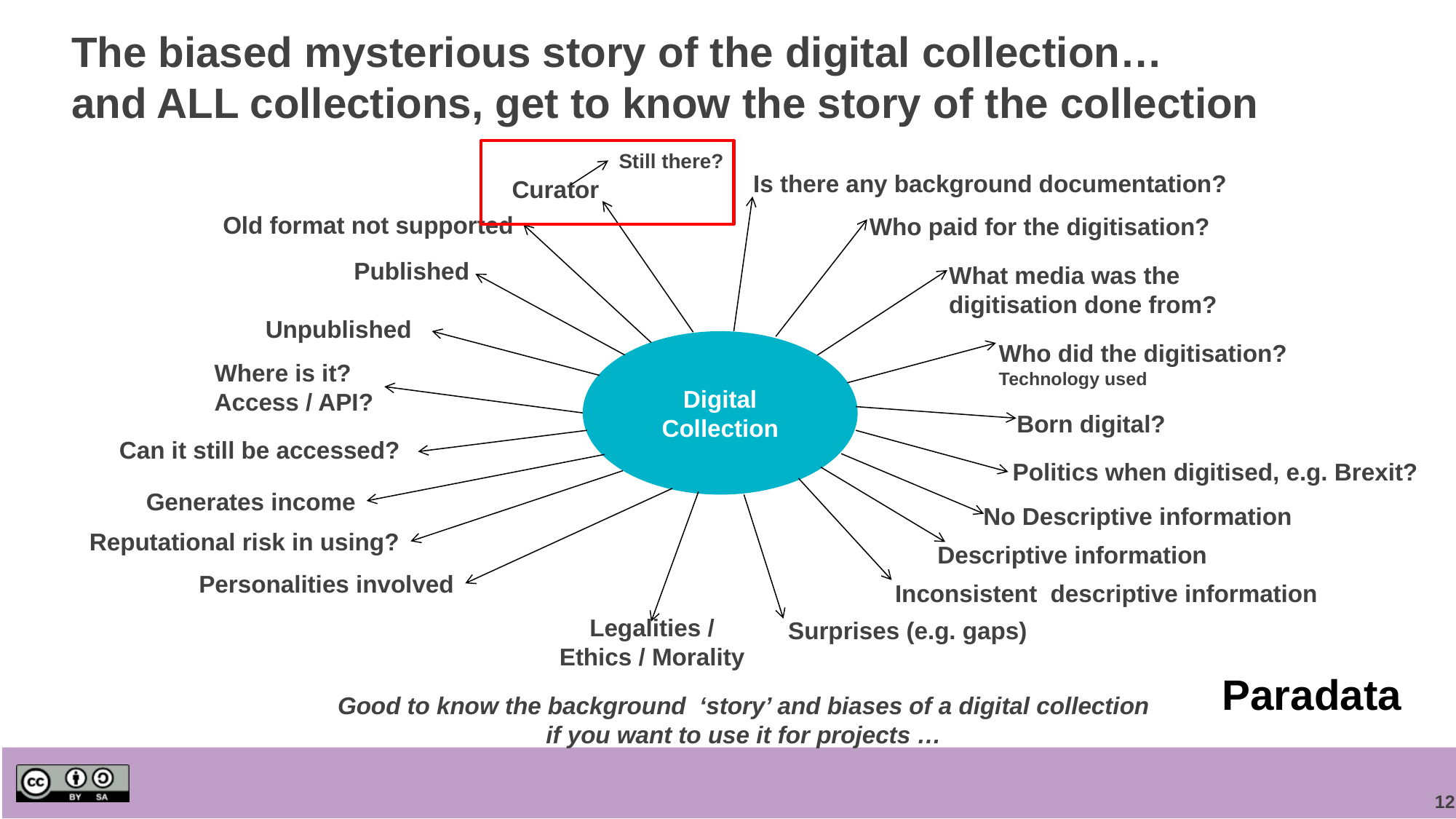

# The biased mysterious story of the digital collection… and ALL collections, get to know the story of the collection

Still there?
Is there any background documentation?
Curator
Old format not supported
Who paid for the digitisation?
Published
What media was the
digitisation done from?
Unpublished
Digital
Collection
Who did the digitisation?
Technology used
Where is it?
Access / API?
Born digital?
Can it still be accessed?
Politics when digitised, e.g. Brexit?
Generates income
No Descriptive information
Reputational risk in using?
Descriptive information
Personalities involved
Inconsistent  descriptive information
Legalities /
Ethics / Morality
Surprises (e.g. gaps)
Paradata
Good to know the background  ‘story’ and biases of a digital collection
if you want to use it for projects …